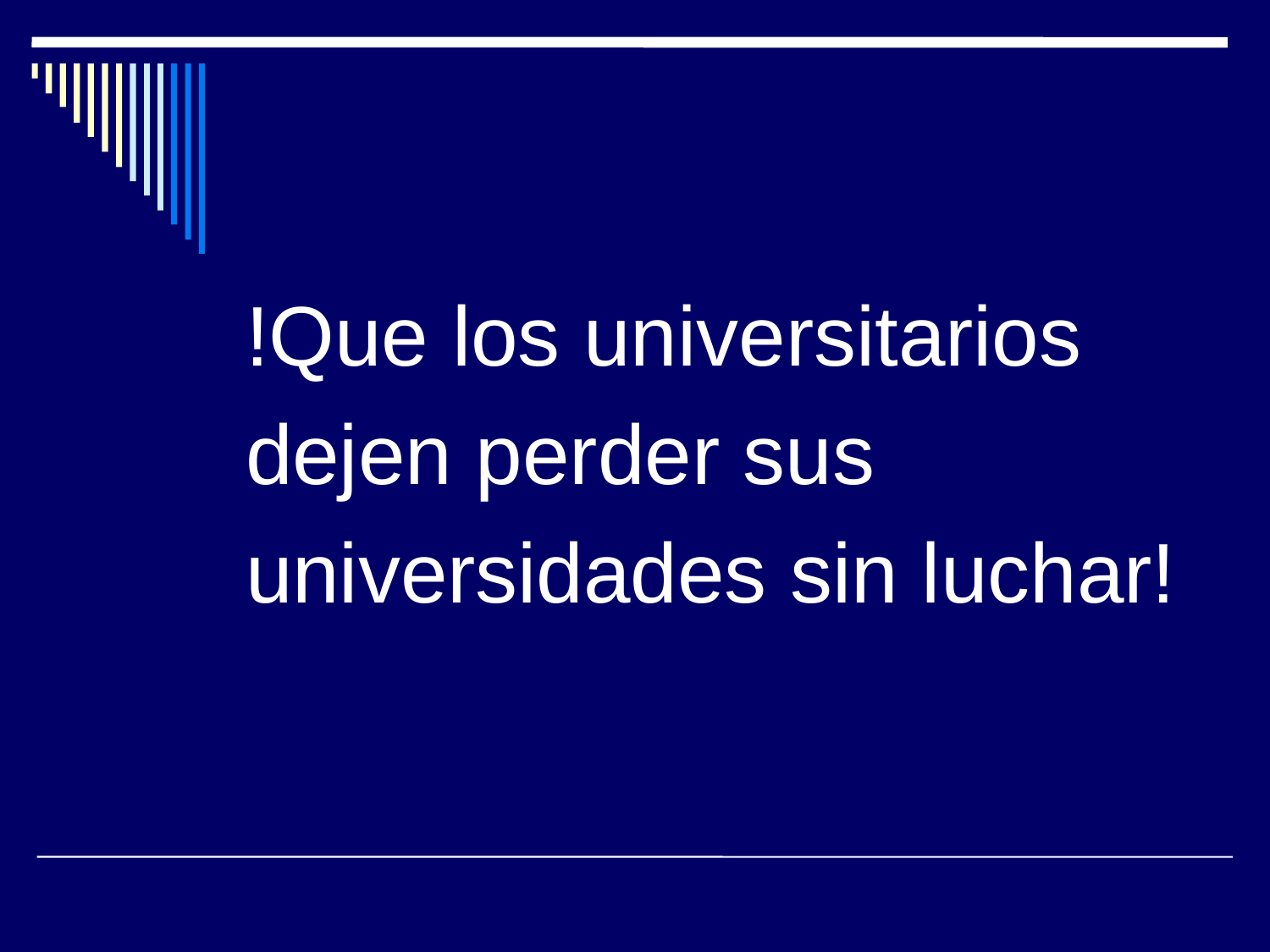

#
!Que los universitarios
dejen perder sus
universidades sin luchar!